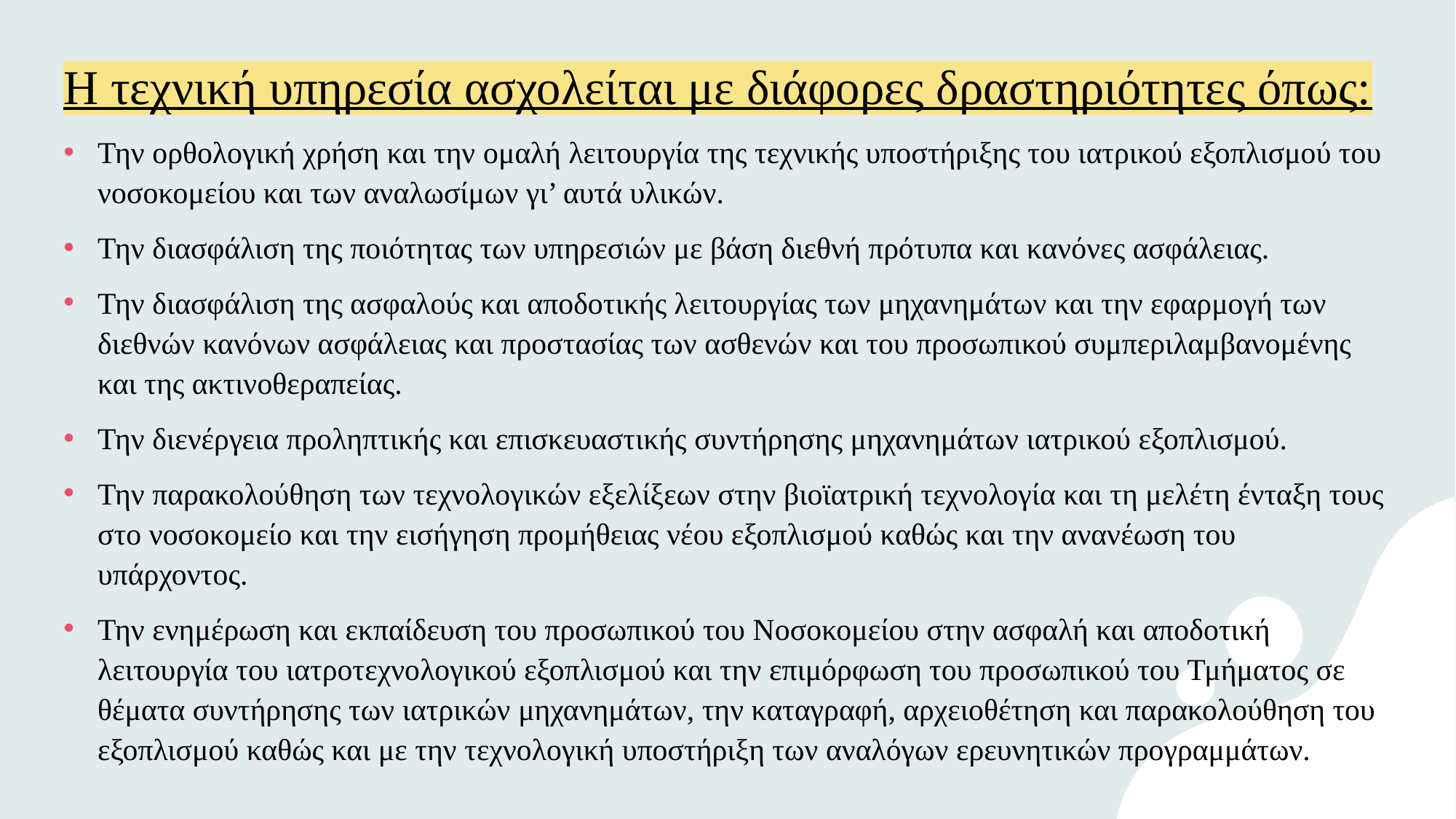

Η τεχνική υπηρεσία ασχολείται με διάφορες δραστηριότητες όπως:
Την ορθολογική χρήση και την ομαλή λειτουργία της τεχνικής υποστήριξης του ιατρικού εξοπλισμού του νοσοκομείου και των αναλωσίμων γι’ αυτά υλικών.
Την διασφάλιση της ποιότητας των υπηρεσιών με βάση διεθνή πρότυπα και κανόνες ασφάλειας.
Την διασφάλιση της ασφαλούς και αποδοτικής λειτουργίας των μηχανημάτων και την εφαρμογή των διεθνών κανόνων ασφάλειας και προστασίας των ασθενών και του προσωπικού συμπεριλαμβανομένης και της ακτινοθεραπείας.
Την διενέργεια προληπτικής και επισκευαστικής συντήρησης μηχανημάτων ιατρικού εξοπλισμού.
Την παρακολούθηση των τεχνολογικών εξελίξεων στην βιοϊατρική τεχνολογία και τη μελέτη ένταξη τους στο νοσοκομείο και την εισήγηση προμήθειας νέου εξοπλισμού καθώς και την ανανέωση του υπάρχοντος.
Την ενημέρωση και εκπαίδευση του προσωπικού του Νοσοκομείου στην ασφαλή και αποδοτική λειτουργία του ιατροτεχνολογικού εξοπλισμού και την επιμόρφωση του προσωπικού του Τμήματος σε θέματα συντήρησης των ιατρικών μηχανημάτων, την καταγραφή, αρχειοθέτηση και παρακολούθηση του εξοπλισμού καθώς και με την τεχνολογική υποστήριξη των αναλόγων ερευνητικών προγραμμάτων.